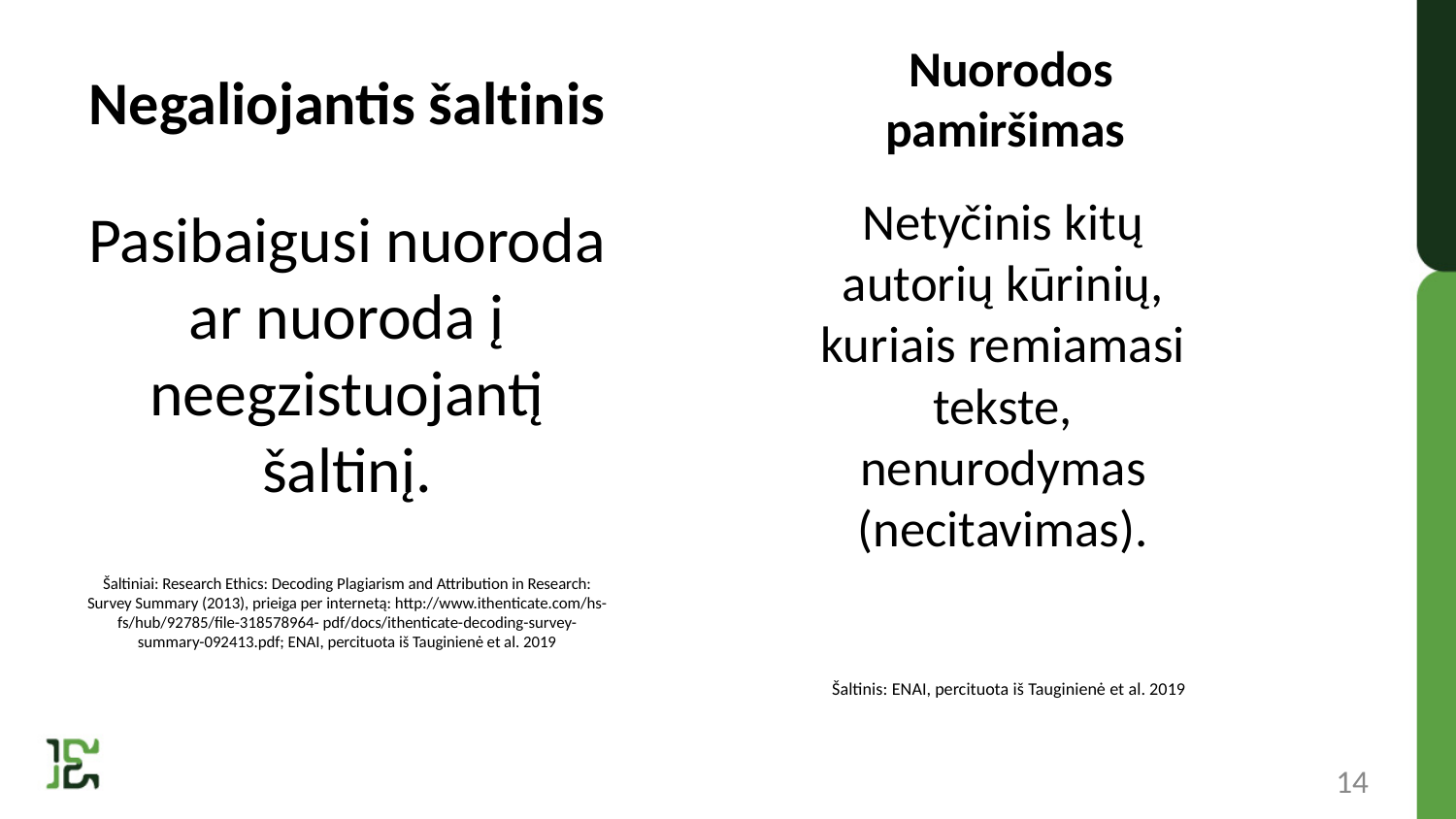

Nuorodos pamiršimas
# Negaliojantis šaltinis
Netyčinis kitų autorių kūrinių, kuriais remiamasi tekste, nenurodymas (necitavimas).

 Šaltinis: ENAI, percituota iš Tauginienė et al. 2019

Pasibaigusi nuoroda ar nuoroda į neegzistuojantį šaltinį.

Šaltiniai: Research Ethics: Decoding Plagiarism and Attribution in Research: Survey Summary (2013), prieiga per internetą: http://www.ithenticate.com/hs-fs/hub/92785/file-318578964- pdf/docs/ithenticate-decoding-survey-summary-092413.pdf; ENAI, percituota iš Tauginienė et al. 2019

14